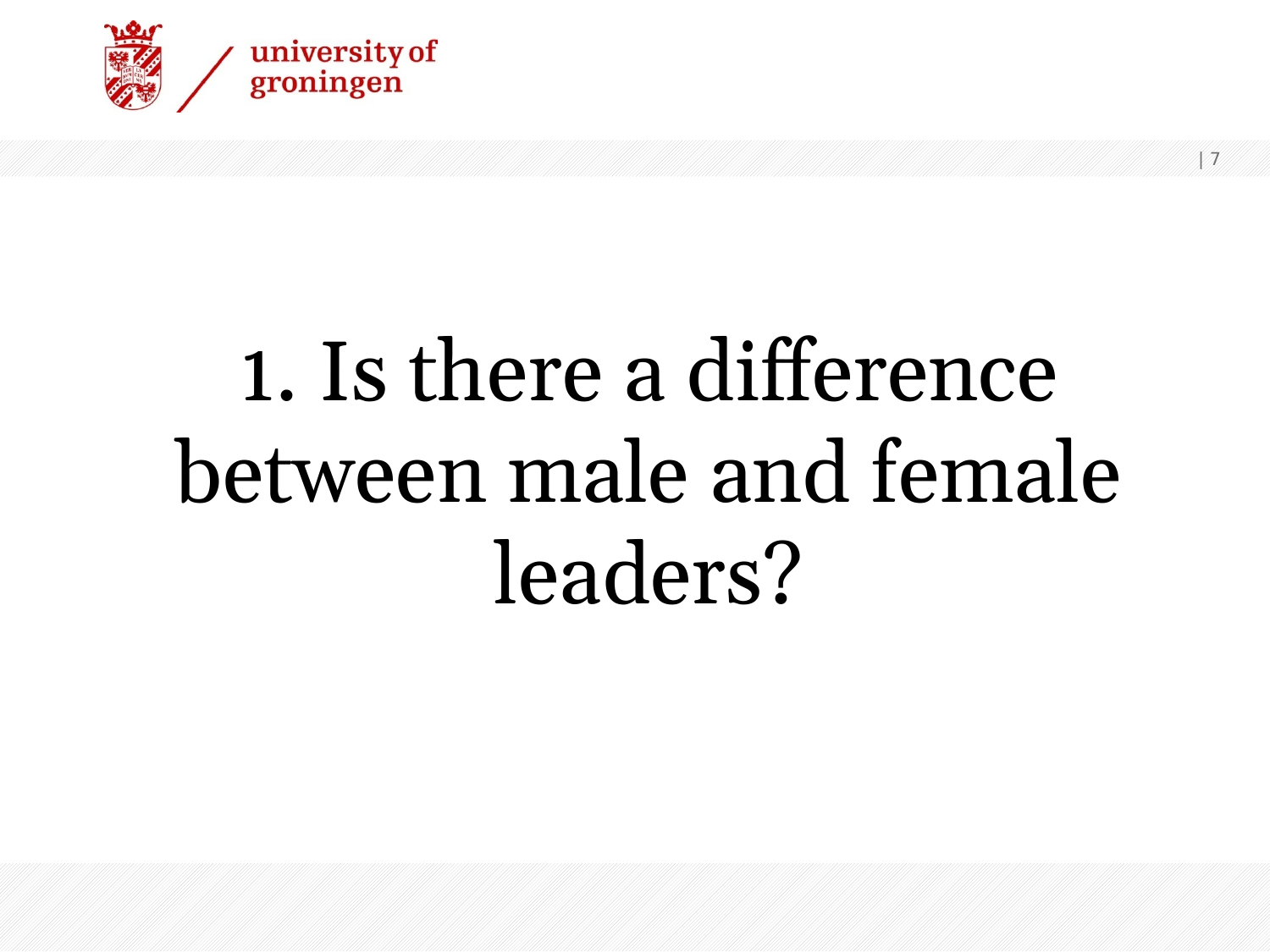

| 7
	1. Is there a difference between male and female leaders?